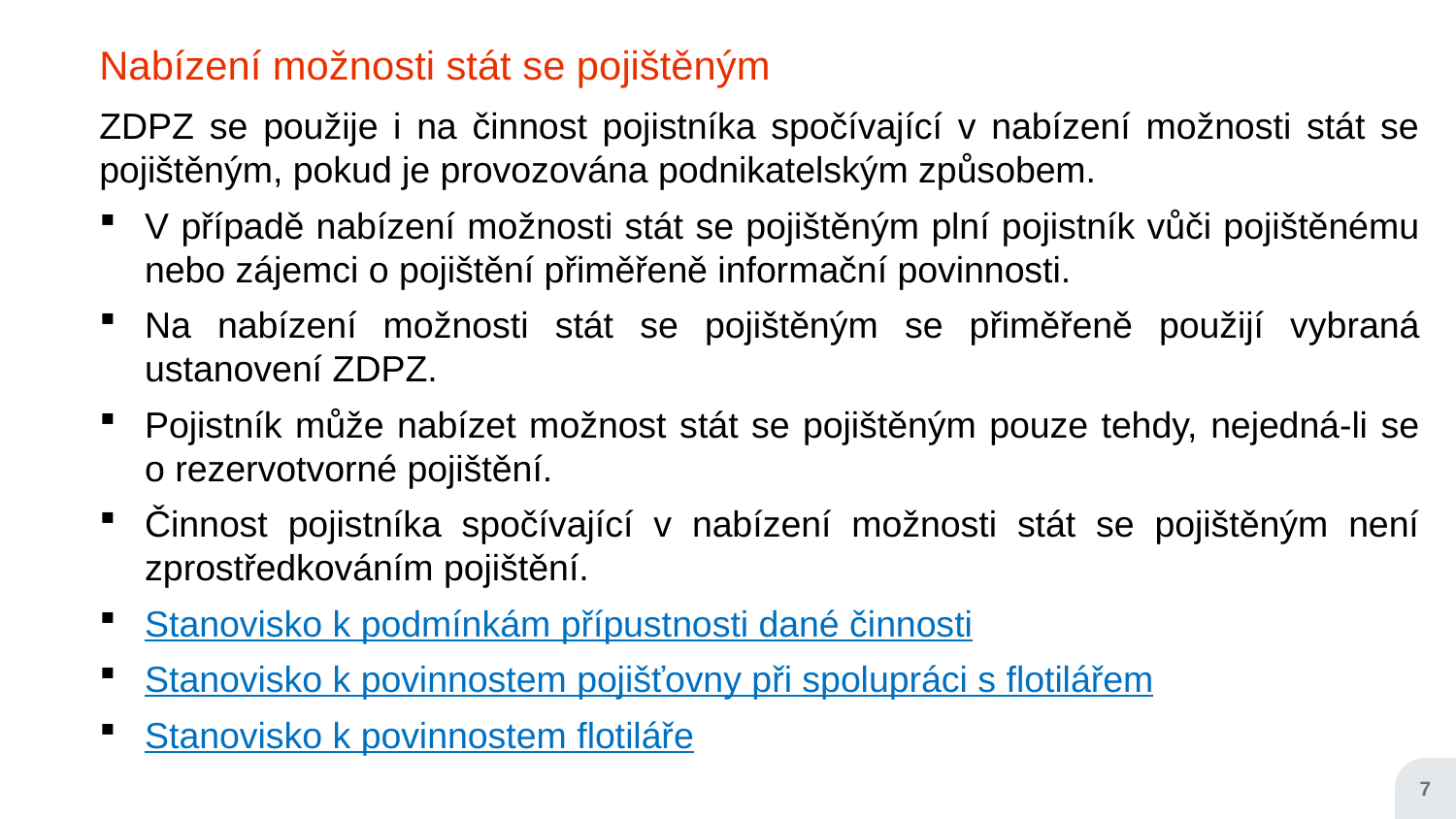

Nabízení možnosti stát se pojištěným
ZDPZ se použije i na činnost pojistníka spočívající v nabízení možnosti stát se pojištěným, pokud je provozována podnikatelským způsobem.
V případě nabízení možnosti stát se pojištěným plní pojistník vůči pojištěnému nebo zájemci o pojištění přiměřeně informační povinnosti.
Na nabízení možnosti stát se pojištěným se přiměřeně použijí vybraná ustanovení ZDPZ.
Pojistník může nabízet možnost stát se pojištěným pouze tehdy, nejedná-li se o rezervotvorné pojištění.
Činnost pojistníka spočívající v nabízení možnosti stát se pojištěným není zprostředkováním pojištění.
Stanovisko k podmínkám přípustnosti dané činnosti
Stanovisko k povinnostem pojišťovny při spolupráci s flotilářem
Stanovisko k povinnostem flotiláře

7